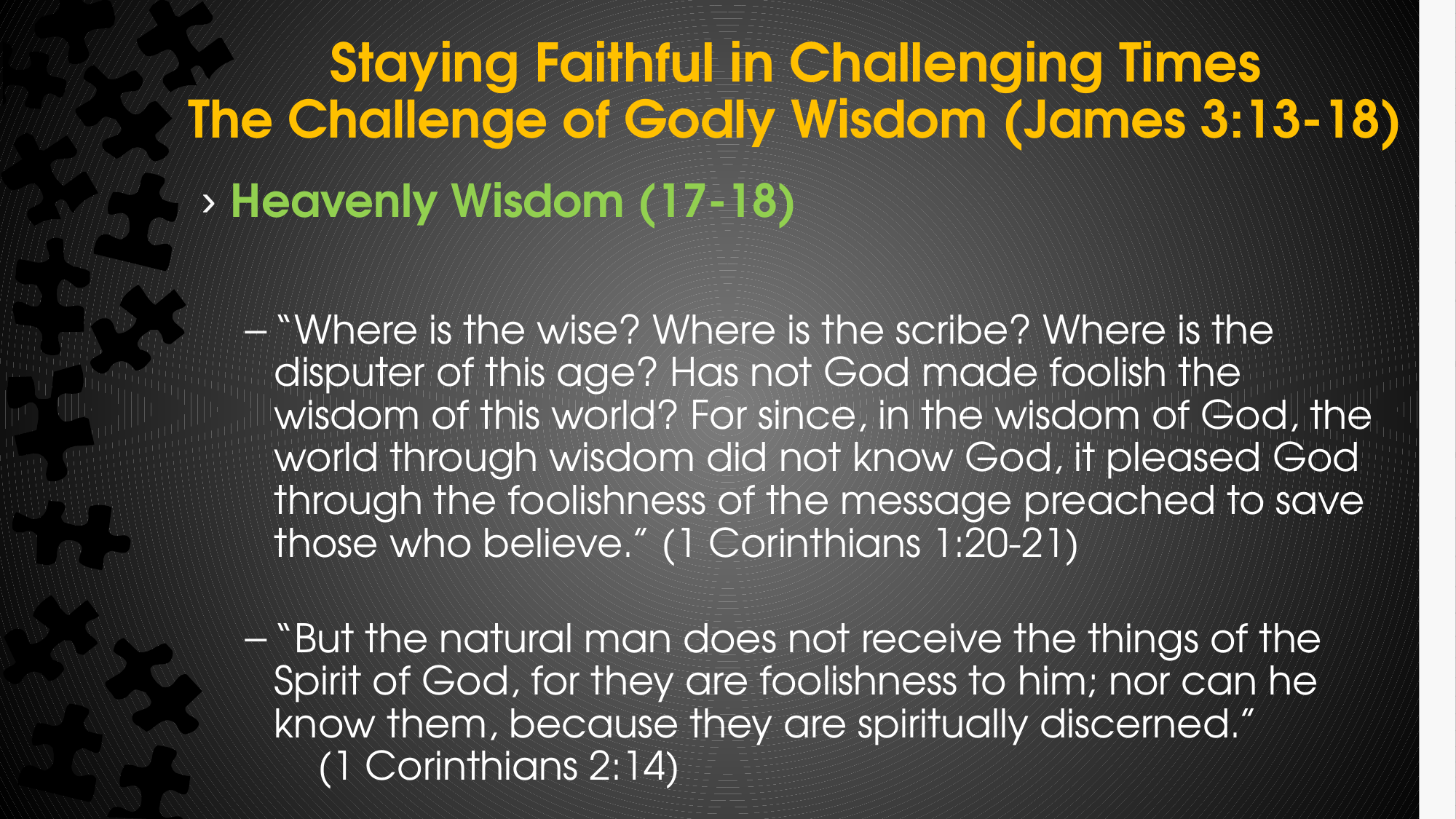

# Staying Faithful in Challenging Times The Challenge of Godly Wisdom (James 3:13-18)
Heavenly Wisdom (17-18)

“Where is the wise? Where is the scribe? Where is the disputer of this age? Has not God made foolish the wisdom of this world? For since, in the wisdom of God, the world through wisdom did not know God, it pleased God through the foolishness of the message preached to save those who believe.” (1 Corinthians 1:20-21)

“But the natural man does not receive the things of the Spirit of God, for they are foolishness to him; nor can he know them, because they are spiritually discerned.”                 (1 Corinthians 2:14)